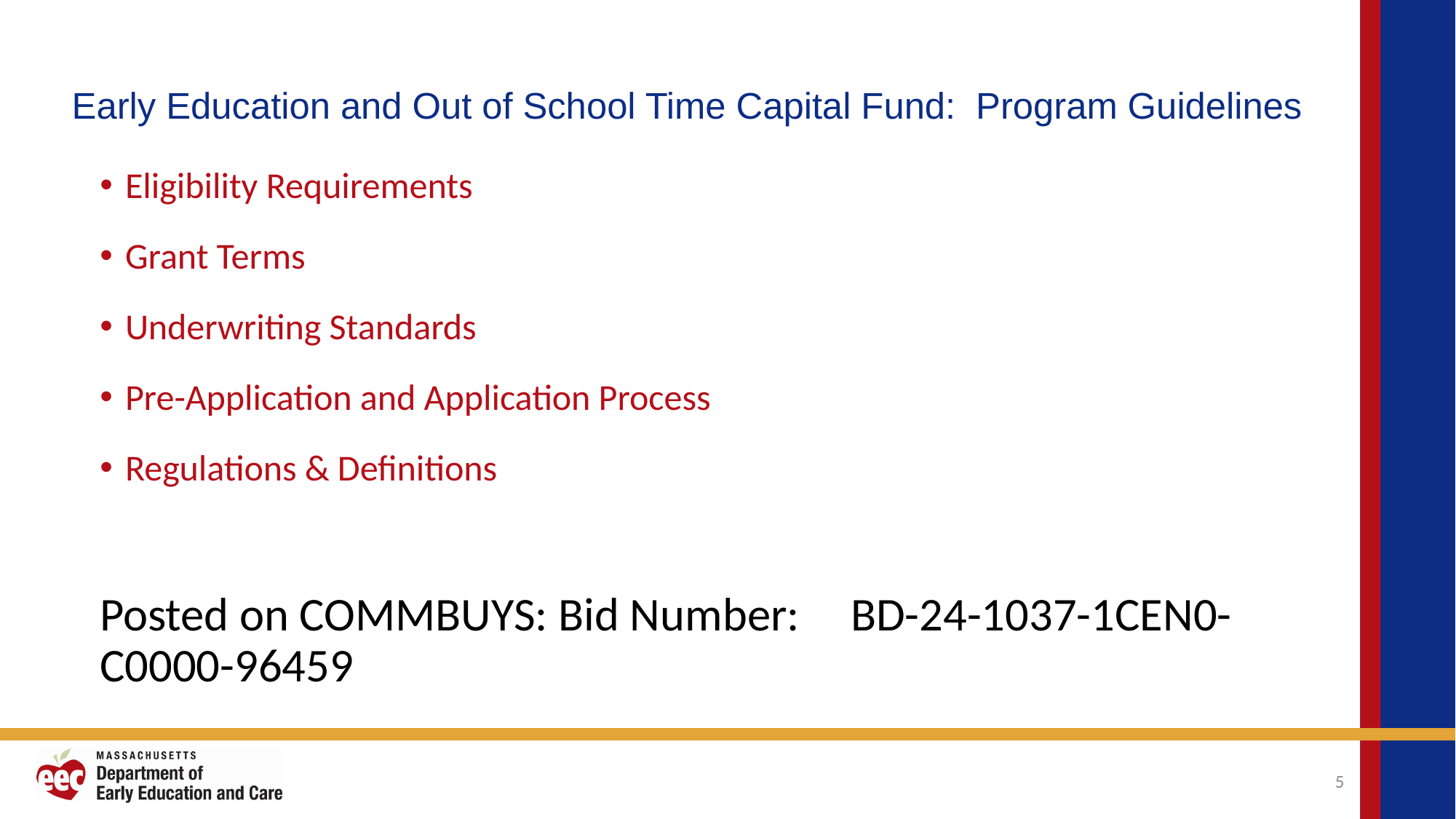

# Early Education and Out of School Time Capital Fund:  Program Guidelines
Eligibility Requirements
Grant Terms
Underwriting Standards
Pre-Application and Application Process
Regulations & Definitions

Posted on COMMBUYS: Bid Number: 	BD-24-1037-1CEN0-C0000-96459
5